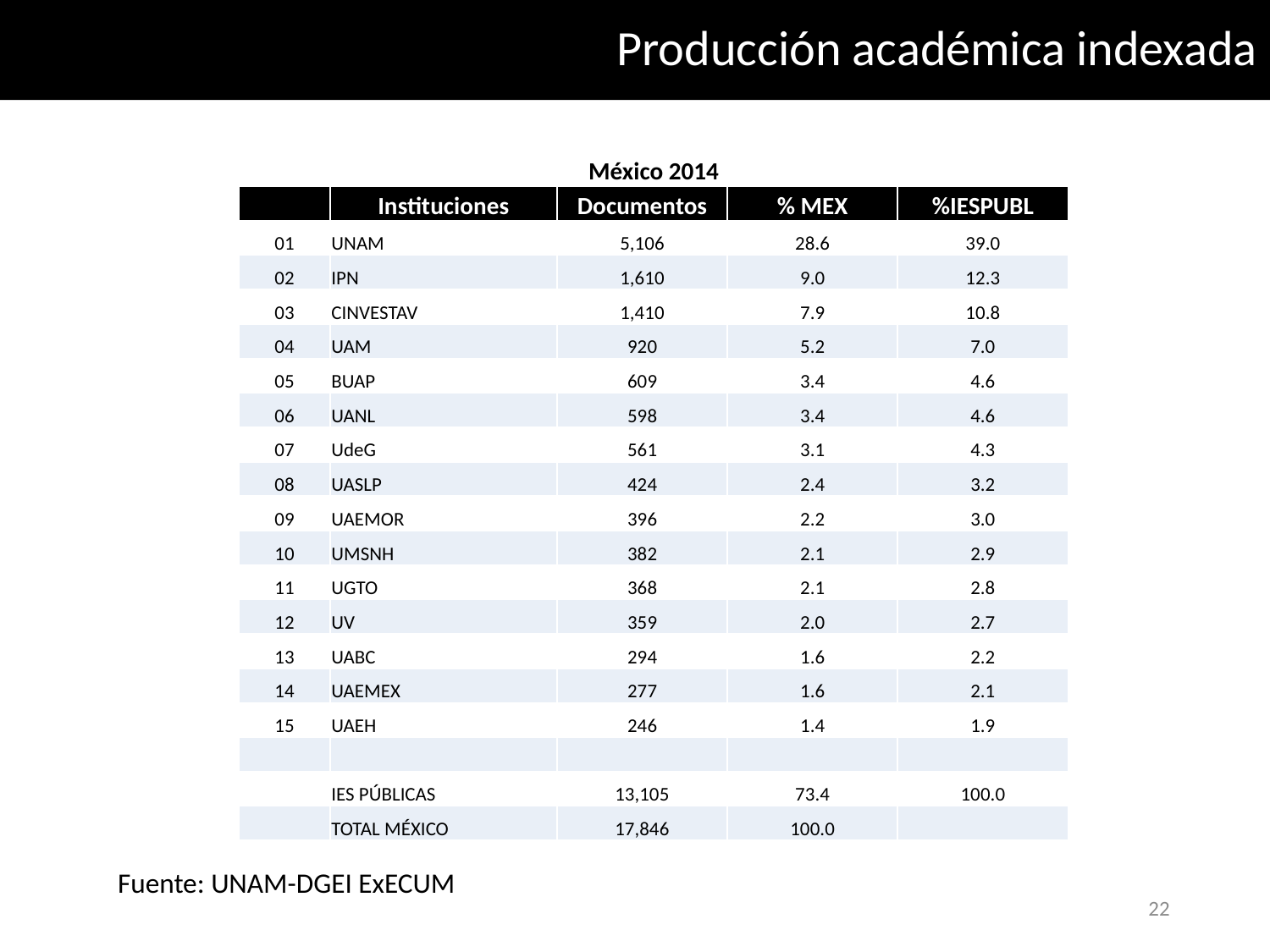

# Producción académica indexada
| México 2014 |  |  |  |  |
| --- | --- | --- | --- | --- |
|  | Instituciones | Documentos | % MEX | %IESPUBL |
| 01 | UNAM | 5,106 | 28.6 | 39.0 |
| 02 | IPN | 1,610 | 9.0 | 12.3 |
| 03 | CINVESTAV | 1,410 | 7.9 | 10.8 |
| 04 | UAM | 920 | 5.2 | 7.0 |
| 05 | BUAP | 609 | 3.4 | 4.6 |
| 06 | UANL | 598 | 3.4 | 4.6 |
| 07 | UdeG | 561 | 3.1 | 4.3 |
| 08 | UASLP | 424 | 2.4 | 3.2 |
| 09 | UAEMOR | 396 | 2.2 | 3.0 |
| 10 | UMSNH | 382 | 2.1 | 2.9 |
| 11 | UGTO | 368 | 2.1 | 2.8 |
| 12 | UV | 359 | 2.0 | 2.7 |
| 13 | UABC | 294 | 1.6 | 2.2 |
| 14 | UAEMEX | 277 | 1.6 | 2.1 |
| 15 | UAEH | 246 | 1.4 | 1.9 |
|  |  |  |  |  |
|  | IES PÚBLICAS | 13,105 | 73.4 | 100.0 |
|  | TOTAL MÉXICO | 17,846 | 100.0 |  |
Fuente: UNAM-DGEI ExECUM
22